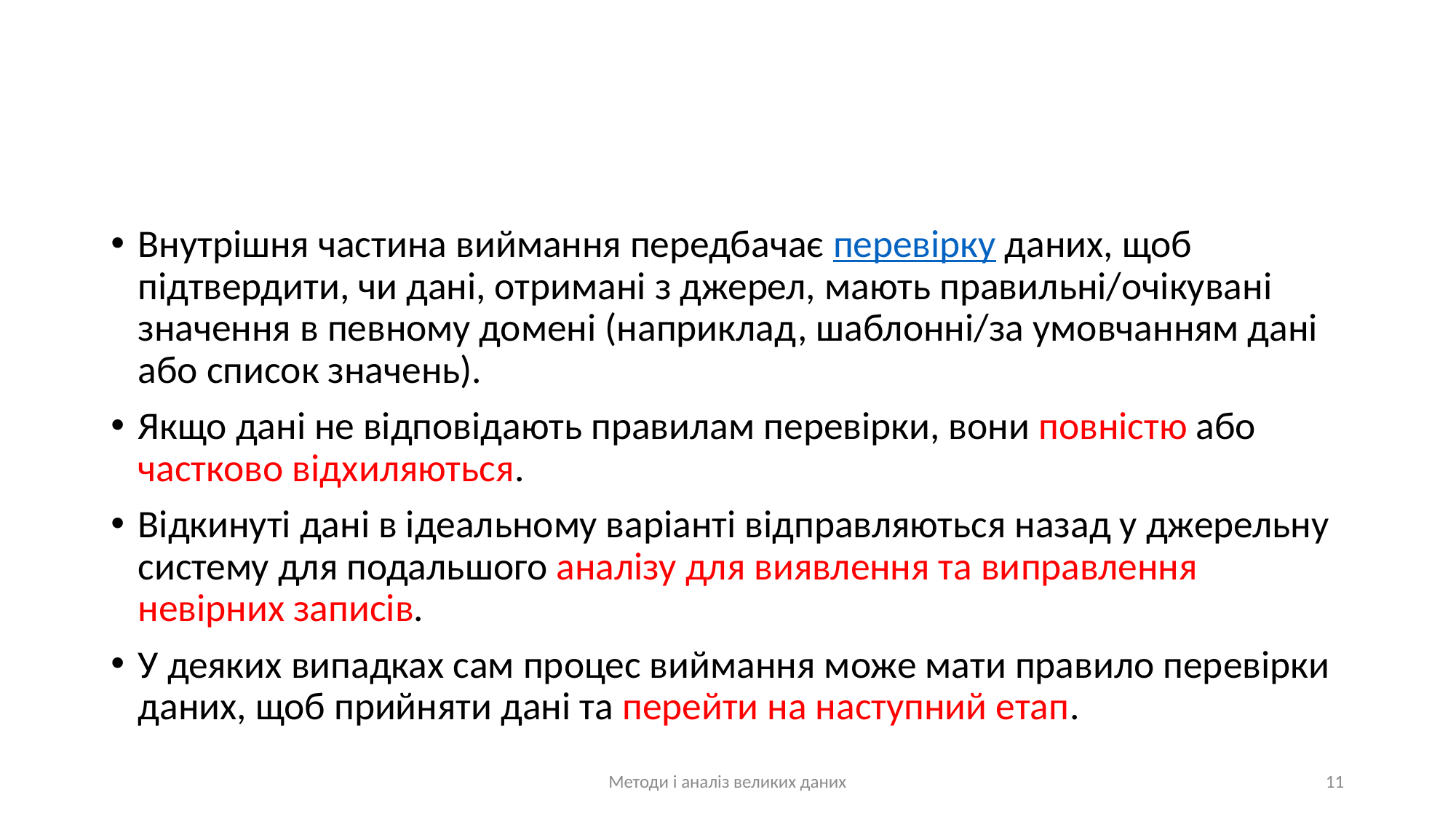

#
Внутрішня частина виймання передбачає перевірку даних, щоб підтвердити, чи дані, отримані з джерел, мають правильні/очікувані значення в певному домені (наприклад, шаблонні/за умовчанням дані або список значень).
Якщо дані не відповідають правилам перевірки, вони повністю або частково відхиляються.
Відкинуті дані в ідеальному варіанті відправляються назад у джерельну систему для подальшого аналізу для виявлення та виправлення невірних записів.
У деяких випадках сам процес виймання може мати правило перевірки даних, щоб прийняти дані та перейти на наступний етап.

Методи і аналіз великих даних
11